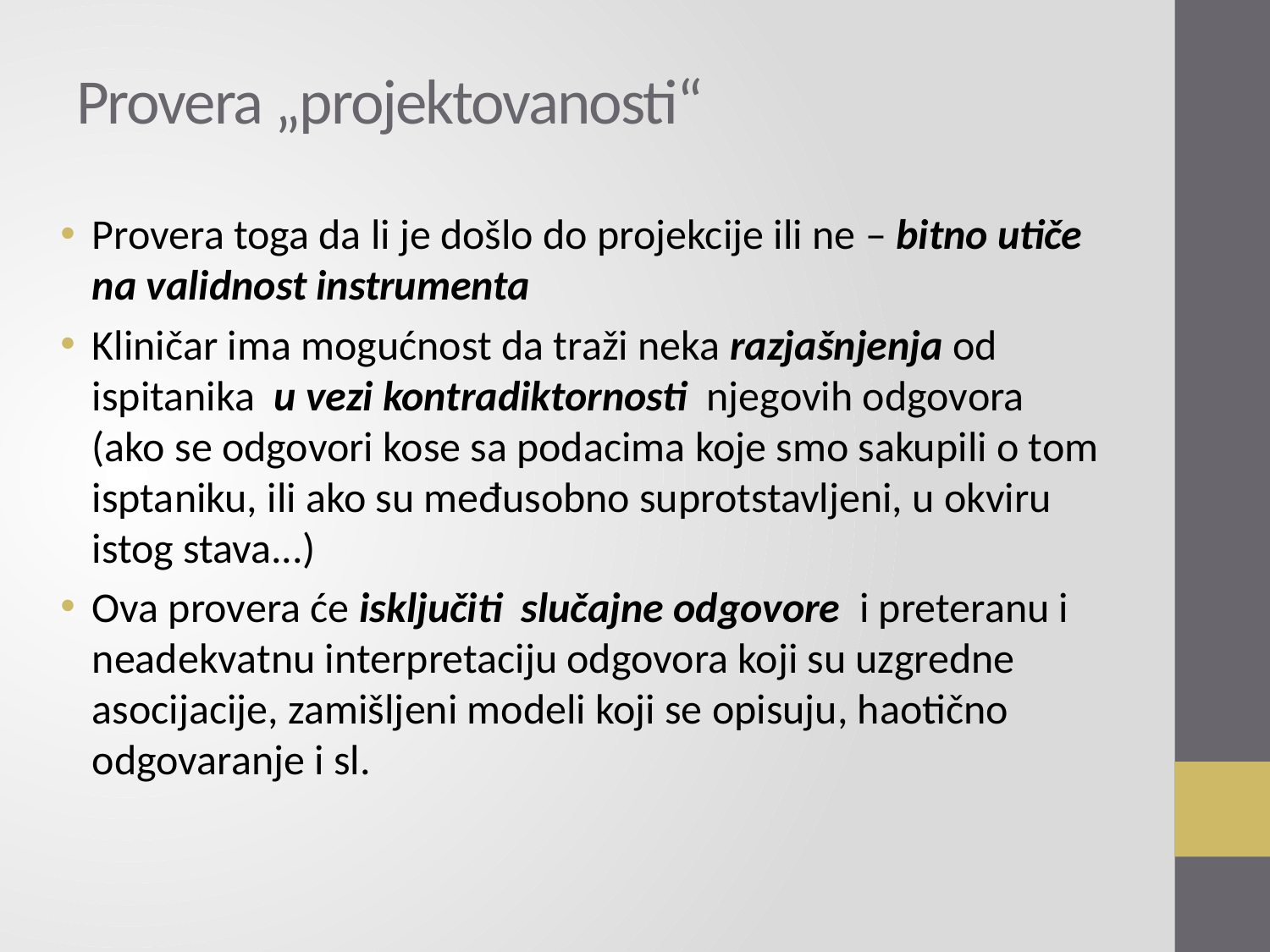

# Provera „projektovanosti“
Provera toga da li je došlo do projekcije ili ne – bitno utiče na validnost instrumenta
Kliničar ima mogućnost da traži neka razjašnjenja od ispitanika  u vezi kontradiktornosti  njegovih odgovora  (ako se odgovori kose sa podacima koje smo sakupili o tom isptaniku, ili ako su međusobno suprotstavljeni, u okviru istog stava...)
Ova provera će isključiti  slučajne odgovore  i preteranu i neadekvatnu interpretaciju odgovora koji su uzgredne asocijacije, zamišljeni modeli koji se opisuju, haotično odgovaranje i sl.